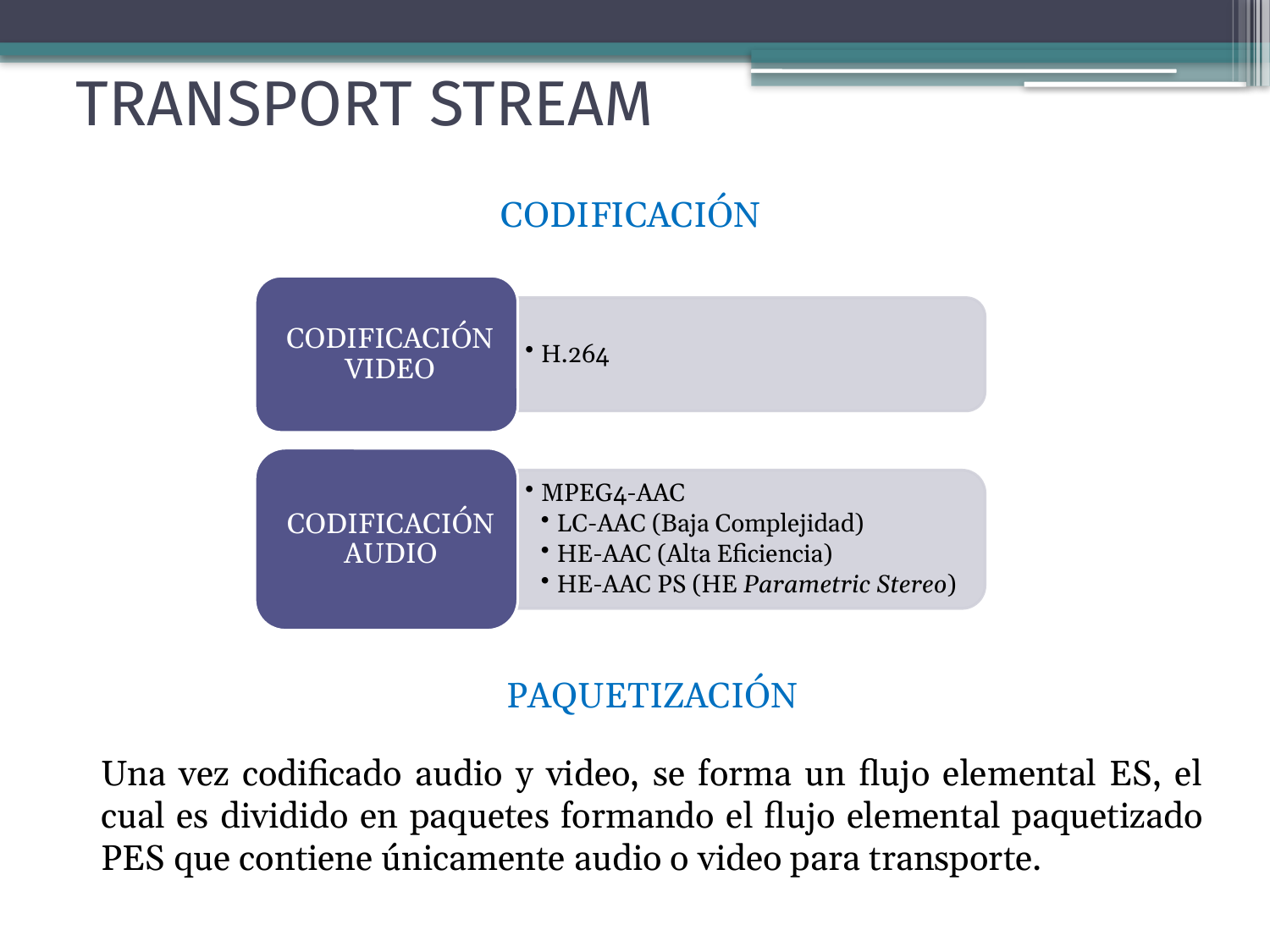

# TRANSPORT STREAM
CODIFICACIÓN
H.264
CODIFICACIÓN VIDEO
MPEG4-AAC
LC-AAC (Baja Complejidad)
HE-AAC (Alta Eficiencia)
HE-AAC PS (HE Parametric Stereo)
CODIFICACIÓN AUDIO
PAQUETIZACIÓN

Una vez codificado audio y video, se forma un flujo elemental ES, el cual es dividido en paquetes formando el flujo elemental paquetizado PES que contiene únicamente audio o video para transporte.